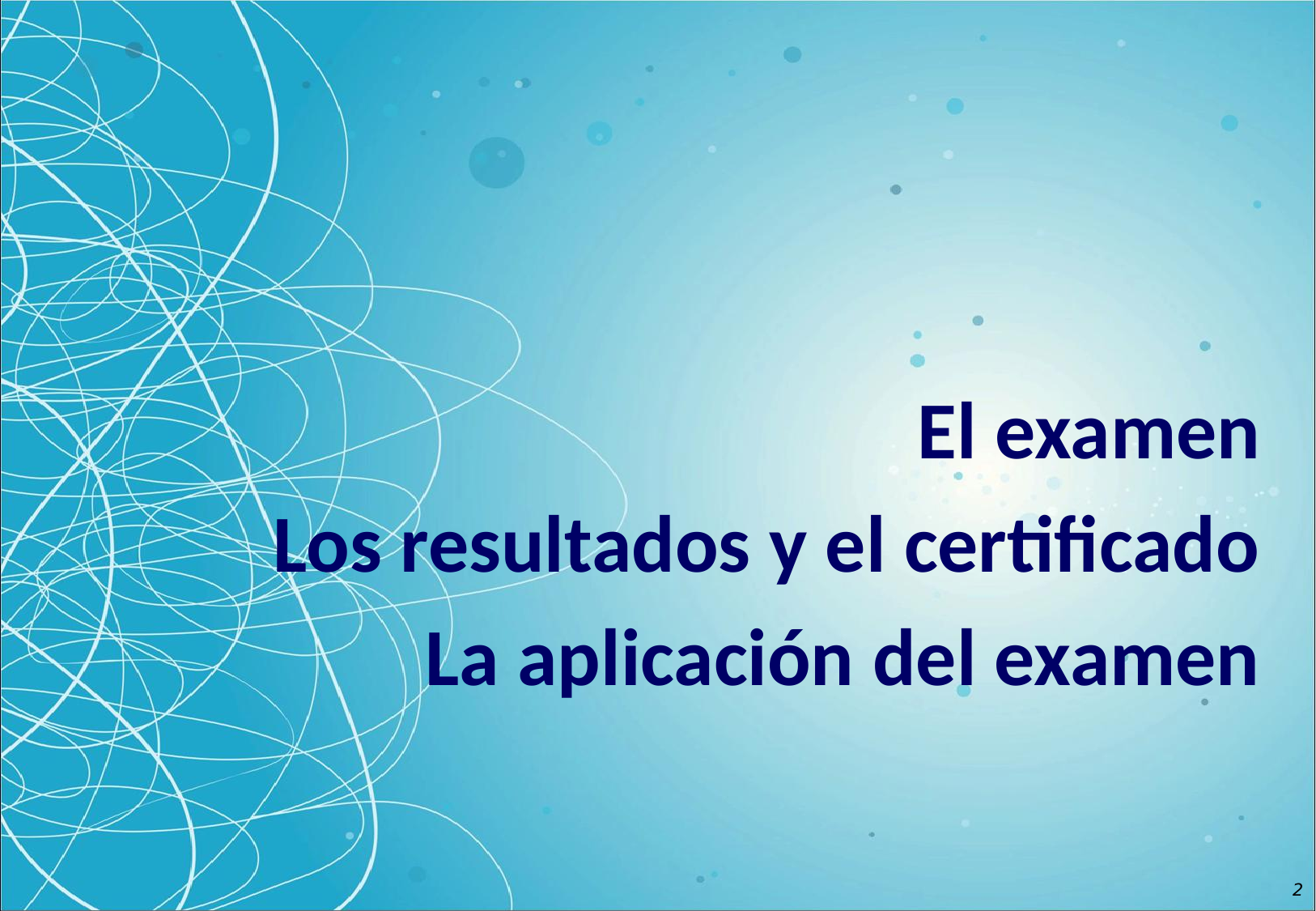

El examen
Los resultados y el certificado
La aplicación del examen

2